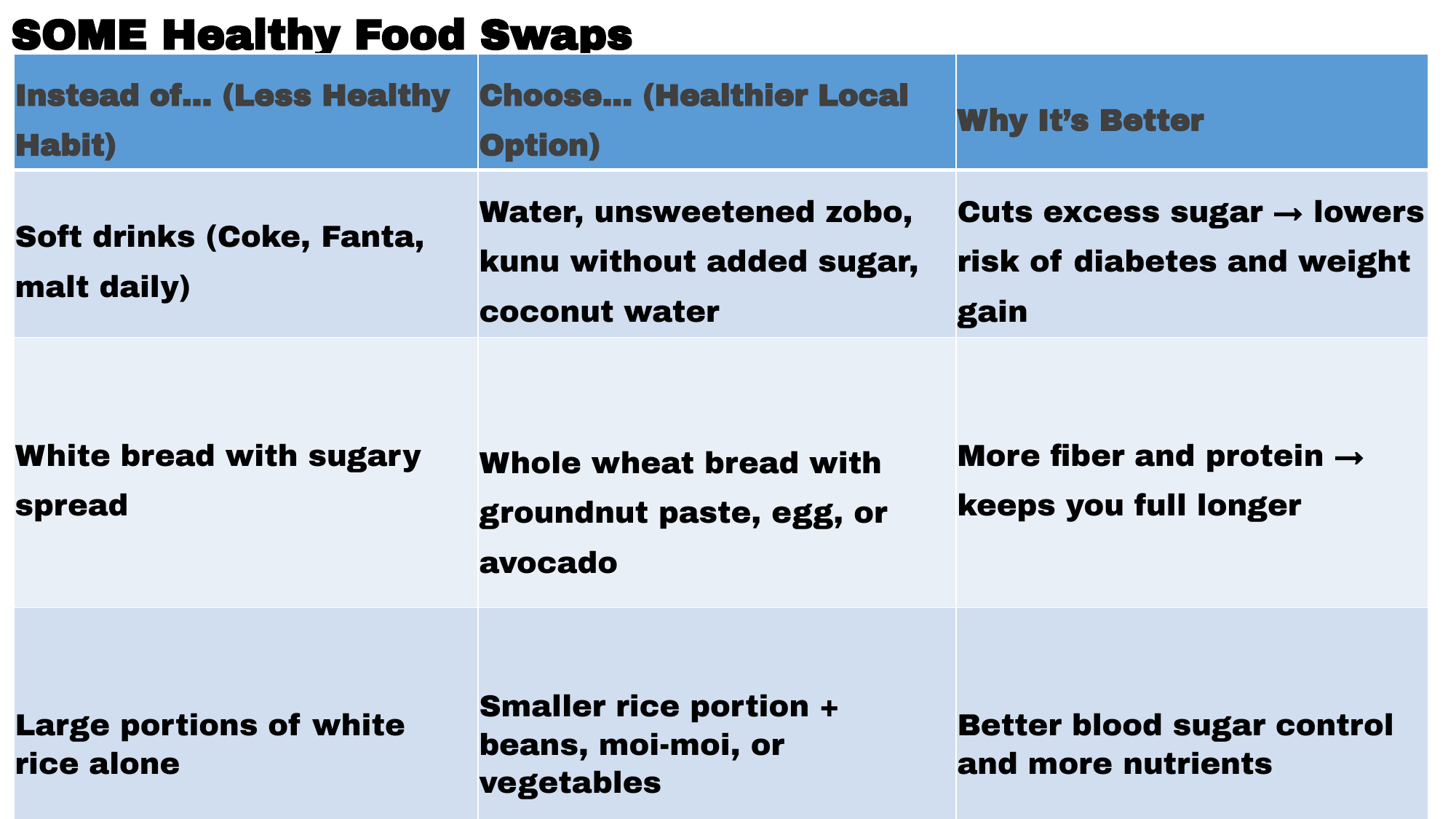

# SOME Healthy Food Swaps
| Instead of… (Less Healthy Habit) | Choose… (Healthier Local Option) | Why It’s Better |
| --- | --- | --- |
| Soft drinks (Coke, Fanta, malt daily) | Water, unsweetened zobo, kunu without added sugar, coconut water | Cuts excess sugar → lowers risk of diabetes and weight gain |
| White bread with sugary spread | Whole wheat bread with groundnut paste, egg, or avocado | More fiber and protein → keeps you full longer |
| Large portions of white rice alone | Smaller rice portion + beans, moi-moi, or vegetables | Better blood sugar control and more nutrients |
13
| Instead of… (Less Healthy Habit) | Choose… (Healthier Local Option) | Why It’s Better |
| --- | --- | --- |
| Soft drinks (Coke, Fanta, malt daily) | Water, unsweetened zobo, kunu without added sugar, coconut water | Cuts excess sugar → lowers risk of diabetes and weight gain |
| White bread with sugary spread | Whole wheat bread with groundnut paste, egg, or avocado | More fiber and protein → keeps you full longer |
| Large portions of white rice alone | Smaller rice portion + beans, moi-moi, or vegetables | Better blood sugar control and more nutrients |